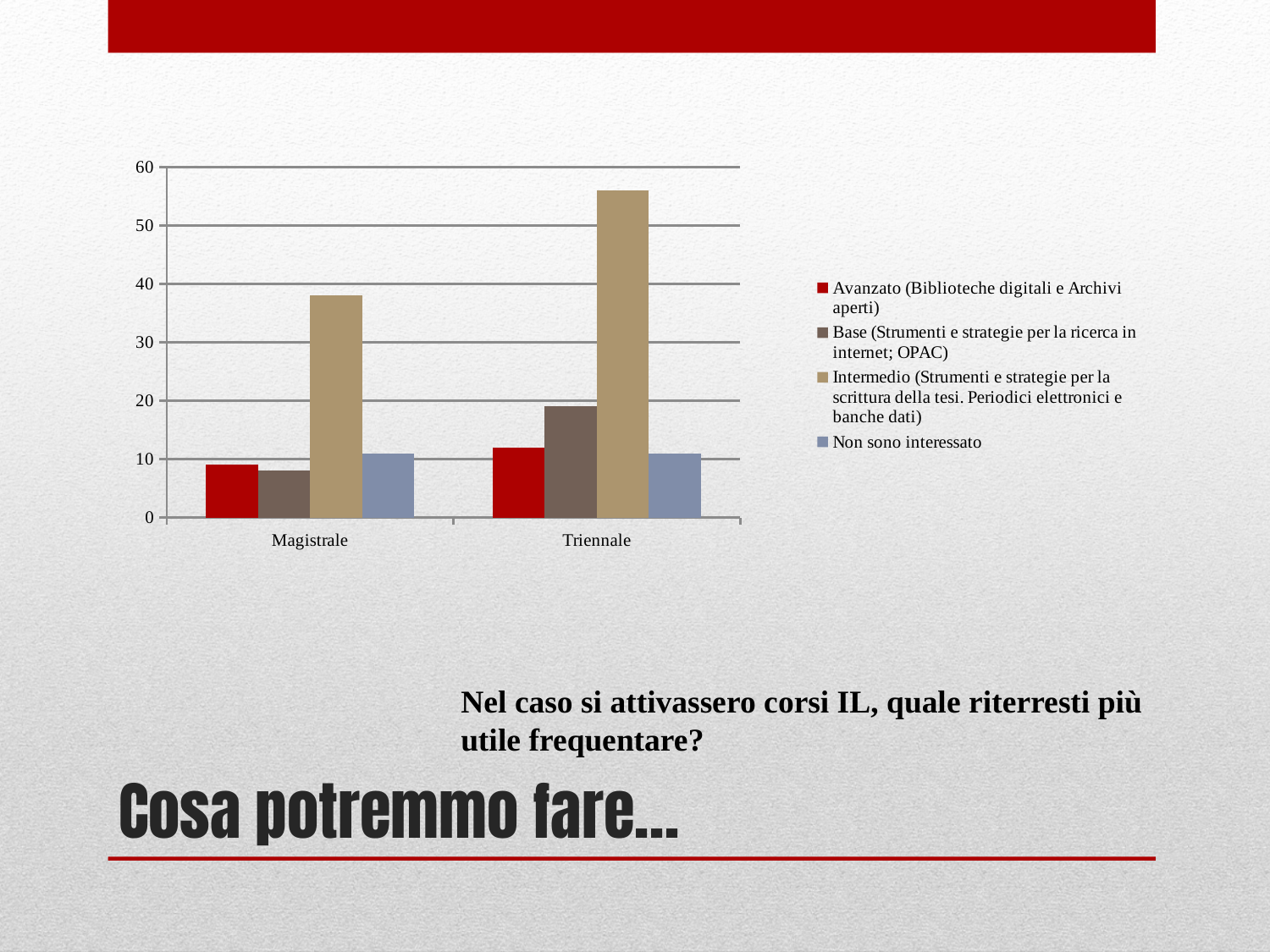

### Chart

| Category | Avanzato (Biblioteche digitali e Archivi aperti) | Base (Strumenti e strategie per la ricerca in internet; OPAC) | Intermedio (Strumenti e strategie per la scrittura della tesi. Periodici elettronici e banche dati) | Non sono interessato |
|---|---|---|---|---|
| Magistrale | 9.0 | 8.0 | 38.0 | 11.0 |
| Triennale | 12.0 | 19.0 | 56.0 | 11.0 |
Nel caso si attivassero corsi IL, quale riterresti più utile frequentare?
# Cosa potremmo fare…